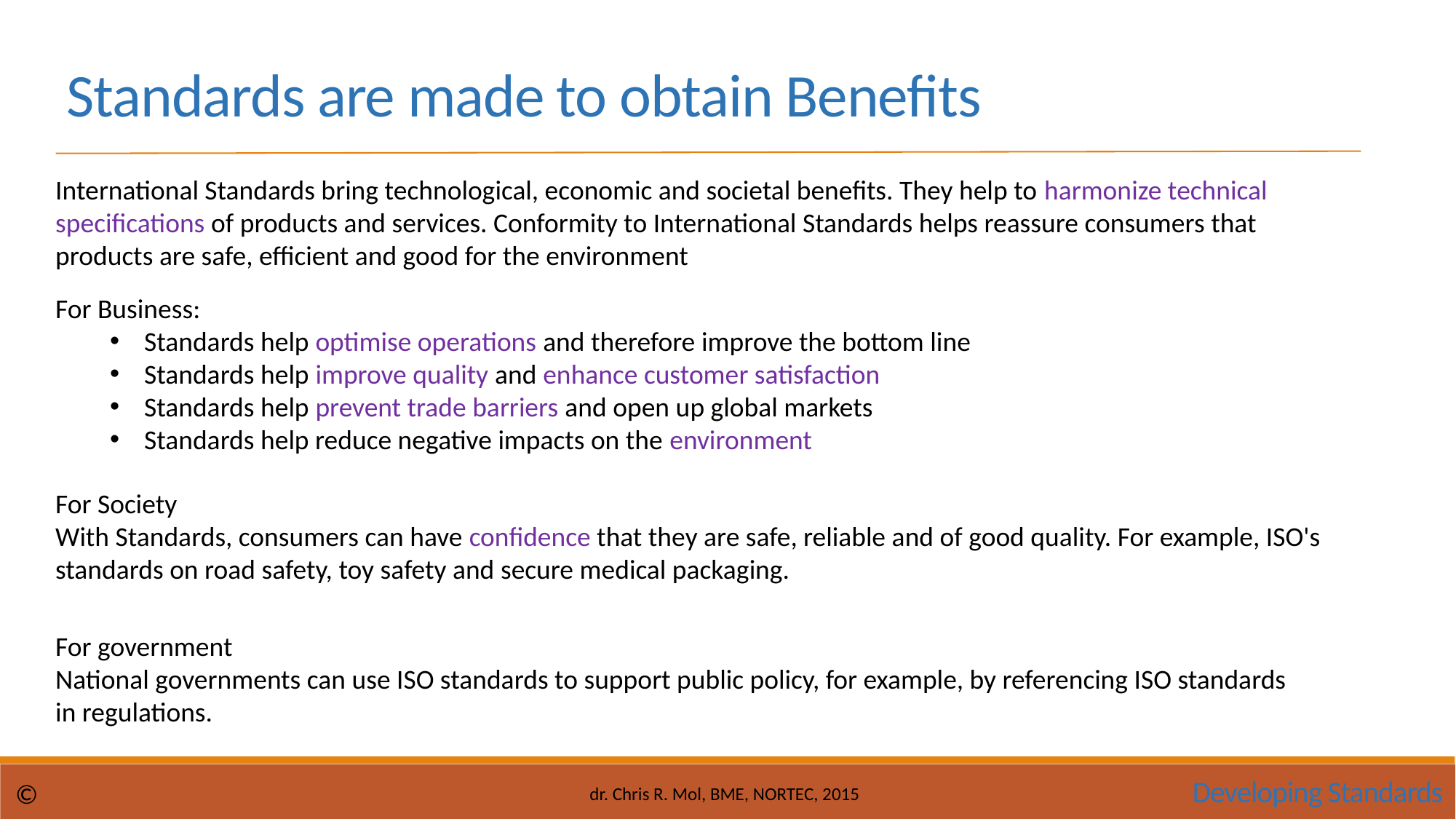

Standards are made to obtain Benefits
International Standards bring technological, economic and societal benefits. They help to harmonize technical specifications of products and services. Conformity to International Standards helps reassure consumers that products are safe, efficient and good for the environment
For Business:
Standards help optimise operations and therefore improve the bottom line
Standards help improve quality and enhance customer satisfaction
Standards help prevent trade barriers and open up global markets
Standards help reduce negative impacts on the environment
For Society
With Standards, consumers can have confidence that they are safe, reliable and of good quality. For example, ISO's standards on road safety, toy safety and secure medical packaging.
For government
National governments can use ISO standards to support public policy, for example, by referencing ISO standards in regulations.

©
Developing Standards
dr. Chris R. Mol, BME, NORTEC, 2015